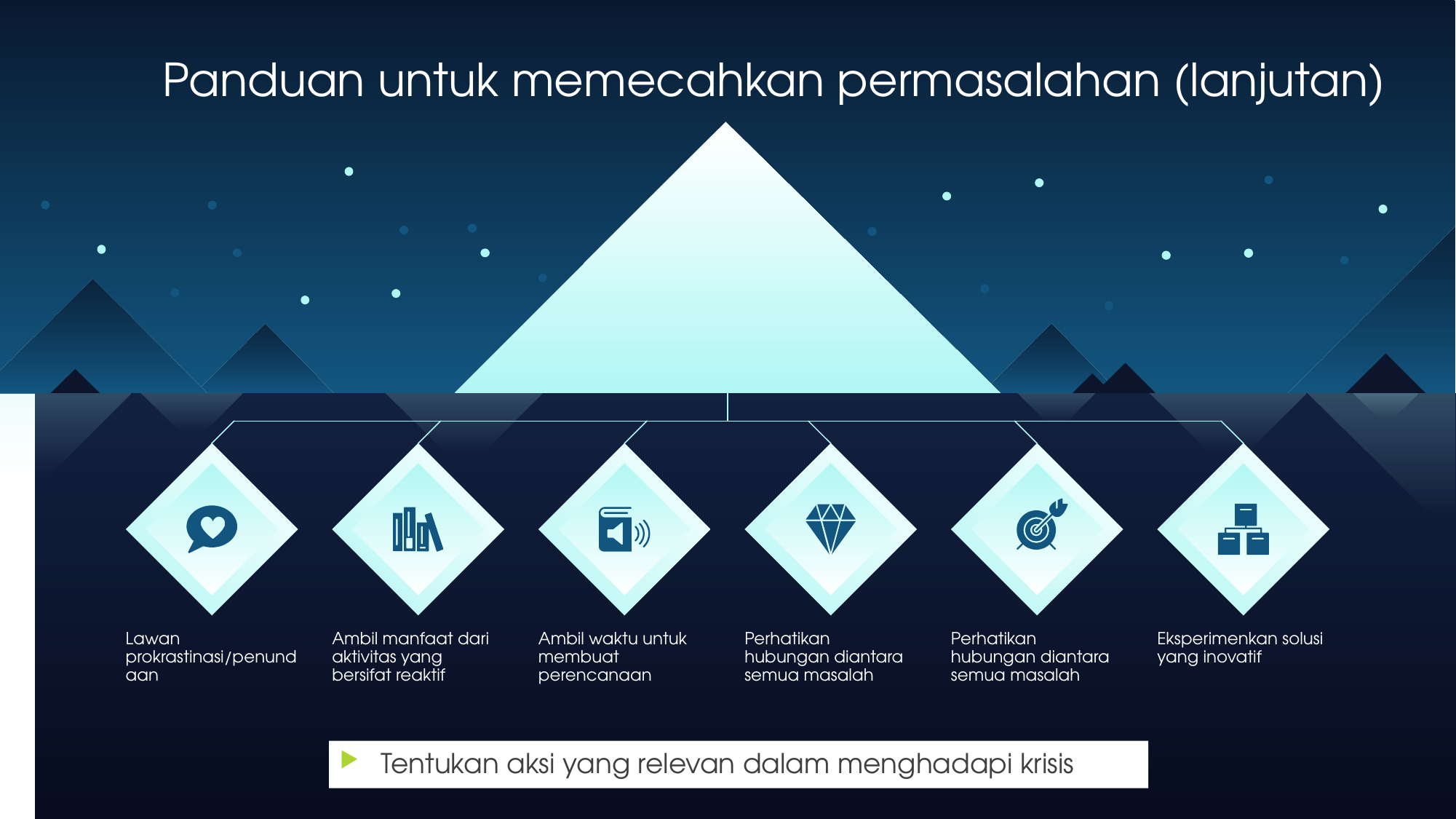

Panduan untuk memecahkan permasalahan (lanjutan)

Lawan prokrastinasi/penundaan
Ambil manfaat dari aktivitas yang bersifat reaktif
Ambil waktu untuk membuat perencanaan
Perhatikan hubungan diantara semua masalah
Perhatikan hubungan diantara semua masalah
Eksperimenkan solusi yang inovatif
Tentukan aksi yang relevan dalam menghadapi krisis